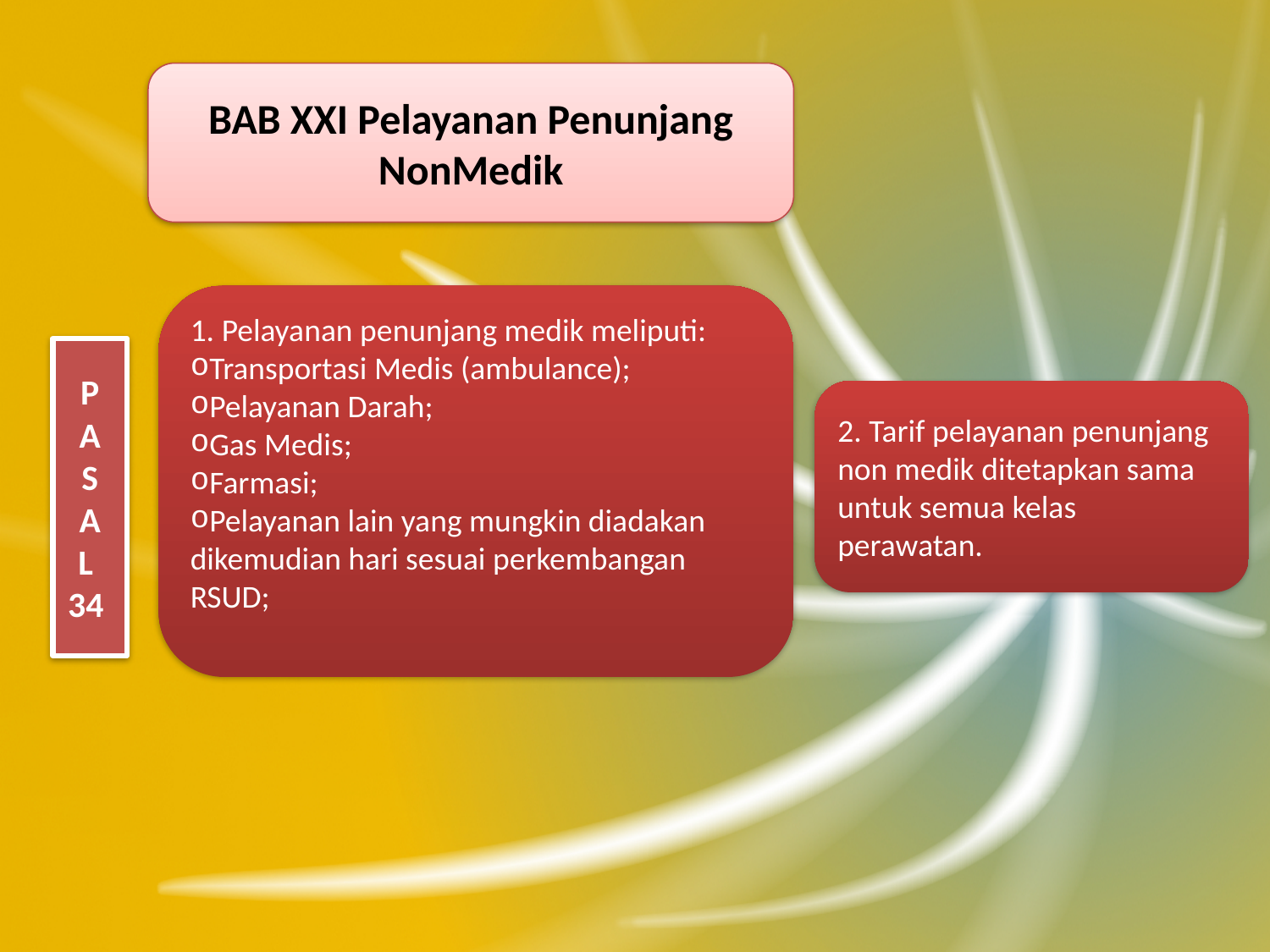

BAB XXI Pelayanan Penunjang NonMedik
1. Pelayanan penunjang medik meliputi:
Transportasi Medis (ambulance);
Pelayanan Darah;
Gas Medis;
Farmasi;
Pelayanan lain yang mungkin diadakan dikemudian hari sesuai perkembangan RSUD;

P
A
S
A
L
34

2. Tarif pelayanan penunjang non medik ditetapkan sama untuk semua kelas perawatan.